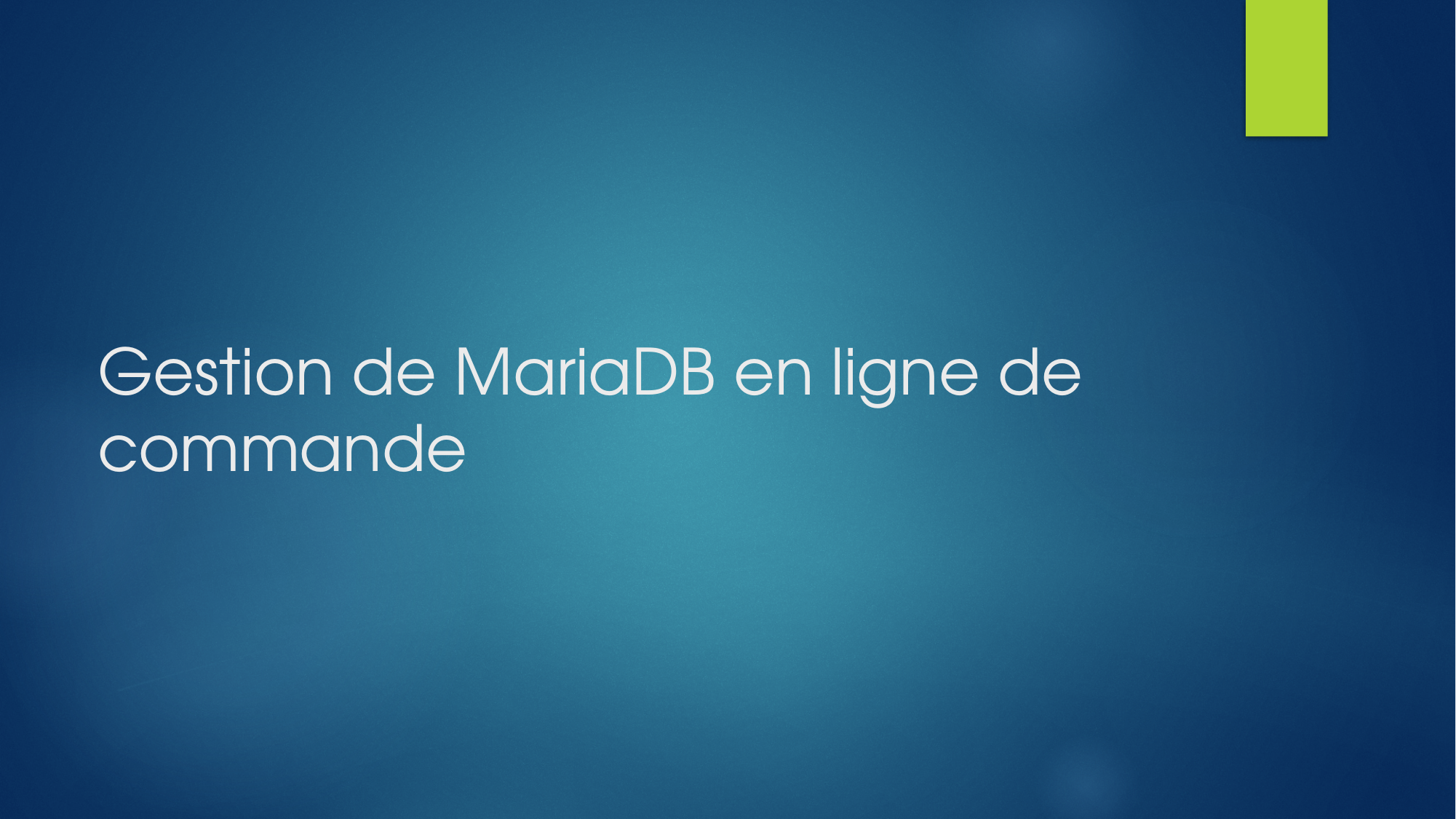

# Gestion de MariaDB en ligne de commande